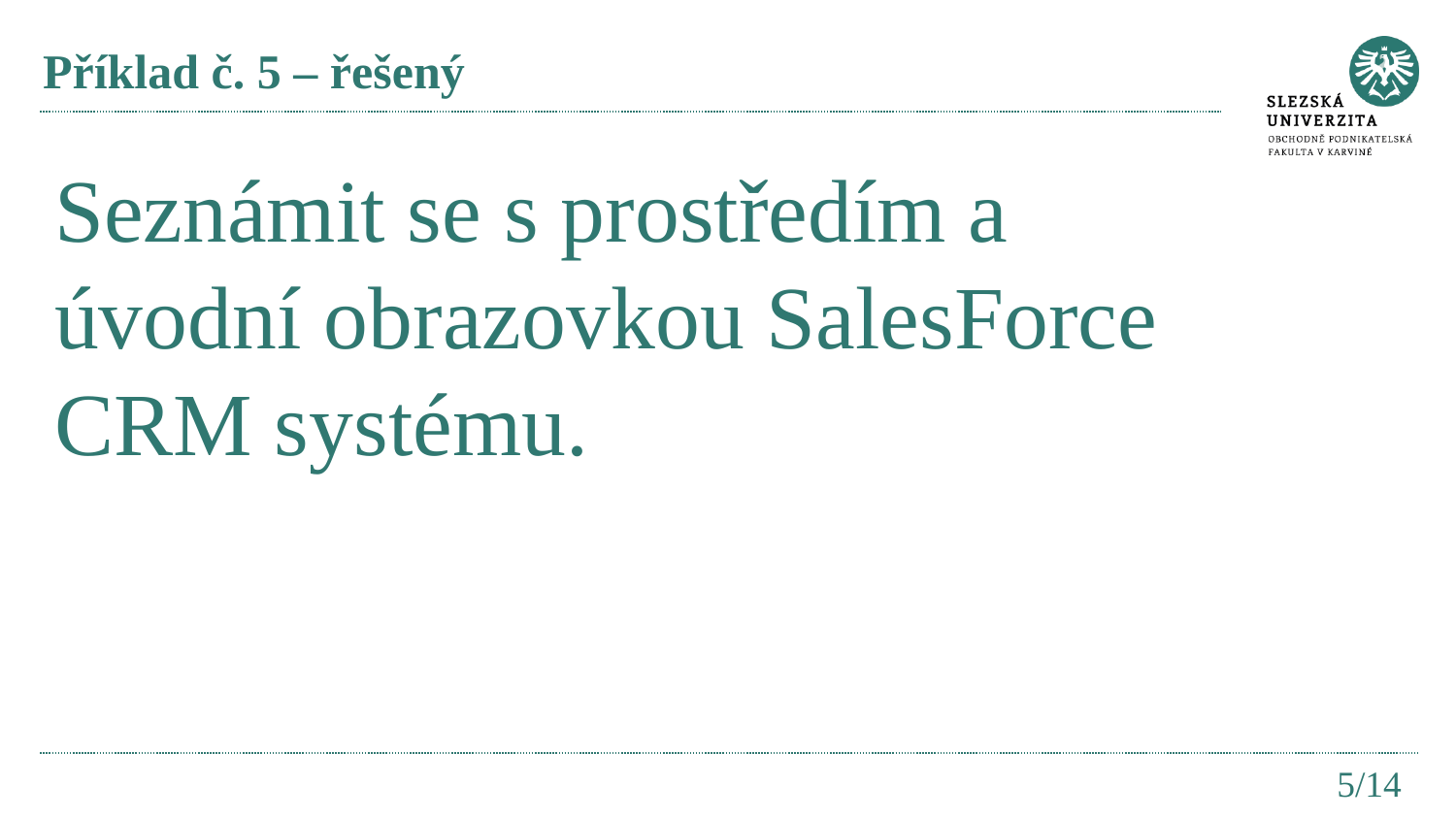

# Příklad č. 5 – řešený
Seznámit se s prostředím a úvodní obrazovkou SalesForce CRM systému.
5/14